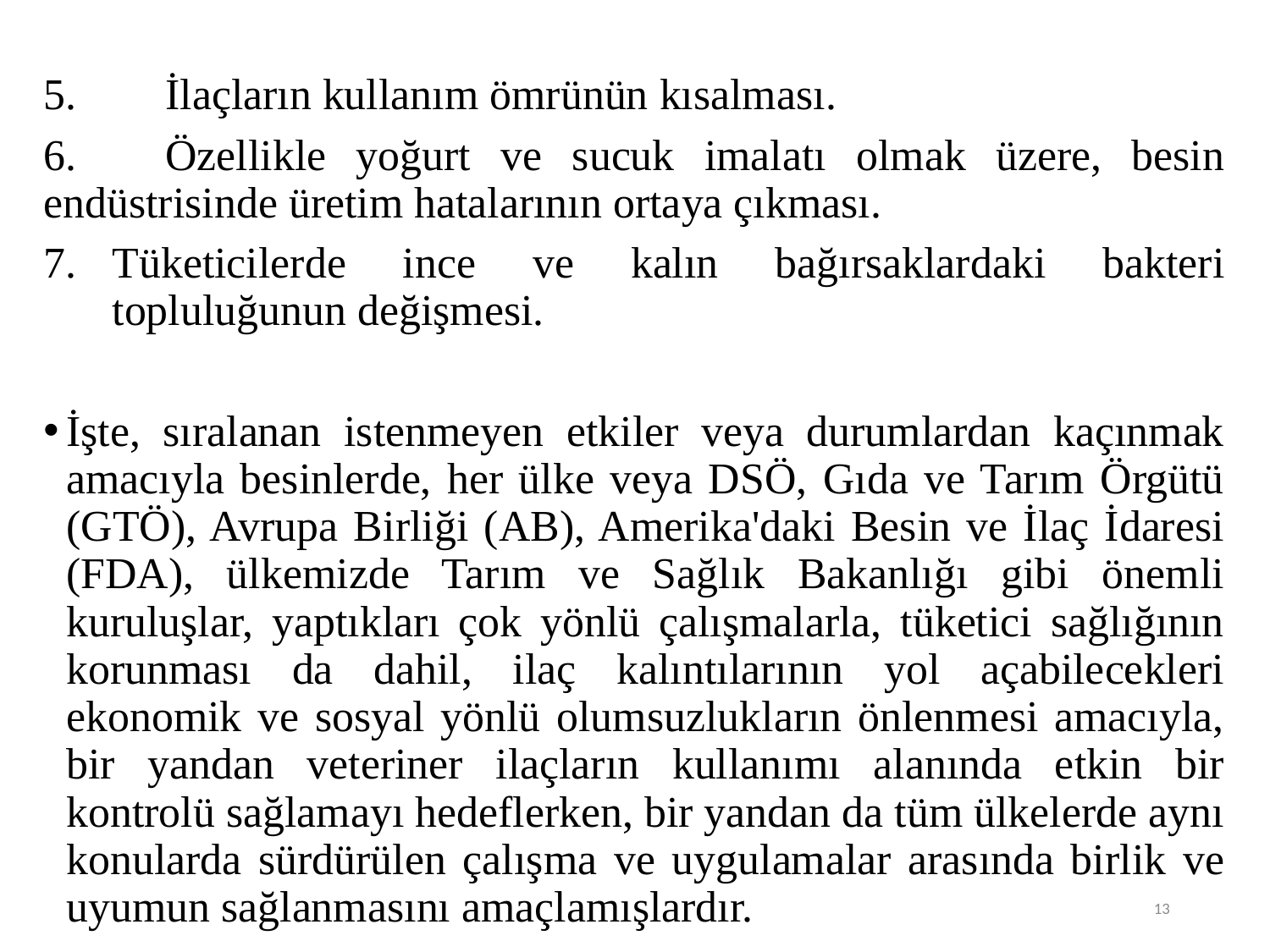

5.	İlaçların kullanım ömrünün kısalması.
6.	Özellikle yoğurt ve sucuk imalatı olmak üzere, besin endüstrisinde üretim hatalarının ortaya çıkması.
Tüketicilerde ince ve kalın bağırsaklardaki bakteri topluluğunun değişmesi.

İşte, sıralanan istenmeyen etkiler veya durumlardan kaçınmak amacıyla besinlerde, her ülke veya DSÖ, Gıda ve Tarım Örgütü (GTÖ), Avrupa Birliği (AB), Amerika'daki Besin ve İlaç İdaresi (FDA), ülkemizde Tarım ve Sağlık Bakanlığı gibi önemli kuruluşlar, yaptıkları çok yönlü çalışmalarla, tüketici sağlığının korunması da dahil, ilaç kalıntılarının yol açabilecekleri ekonomik ve sosyal yönlü olumsuzlukların önlenmesi amacıyla, bir yandan veteriner ilaçların kullanımı alanında etkin bir kontrolü sağlamayı hedeflerken, bir yandan da tüm ülkelerde aynı konularda sürdürülen çalışma ve uygulamalar arasında birlik ve uyumun sağlanmasını amaçlamışlardır.

13